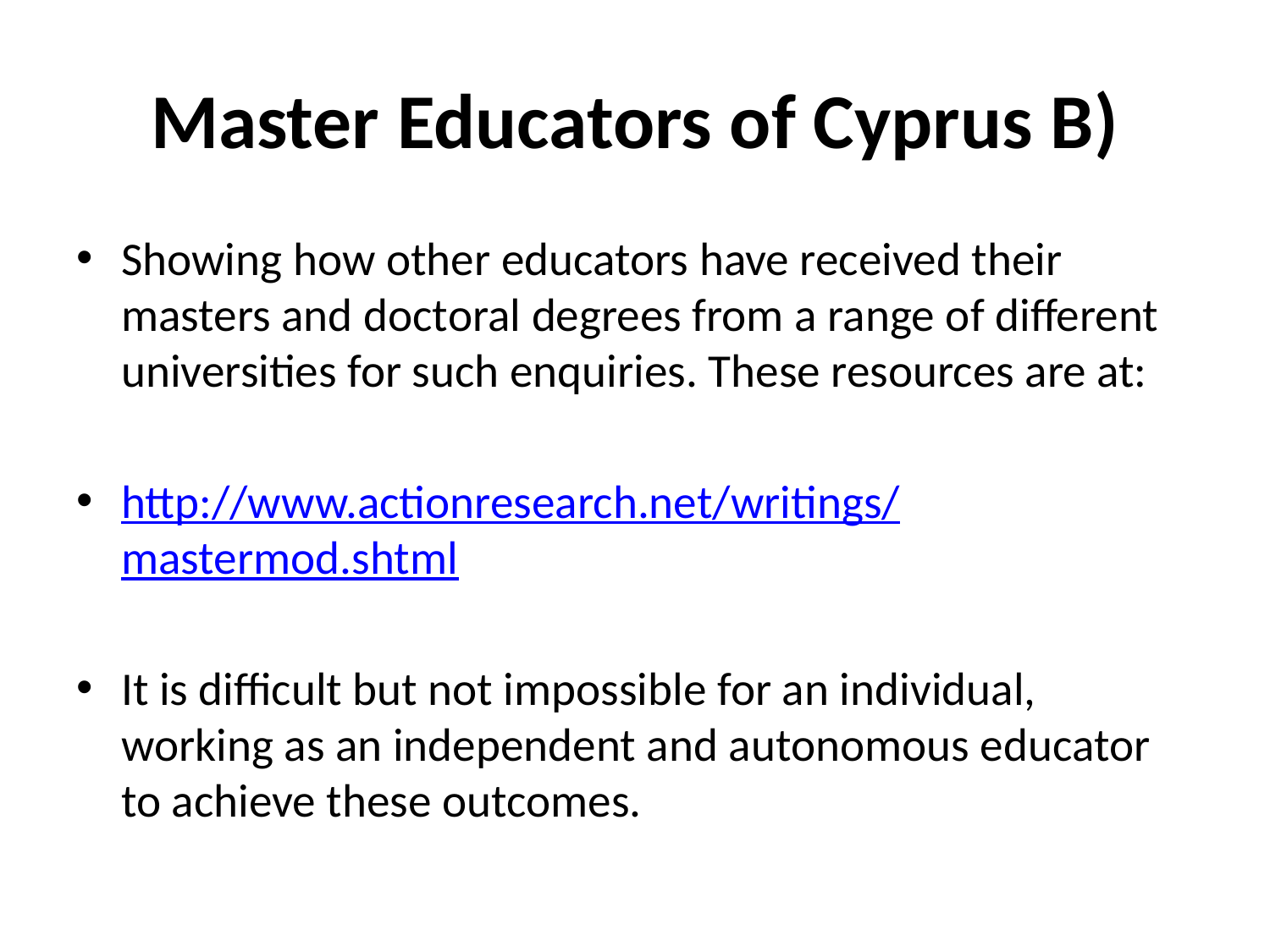

# Master Educators of Cyprus B)
Showing how other educators have received their masters and doctoral degrees from a range of different universities for such enquiries. These resources are at:

http://www.actionresearch.net/writings/mastermod.shtml

It is difficult but not impossible for an individual, working as an independent and autonomous educator to achieve these outcomes.